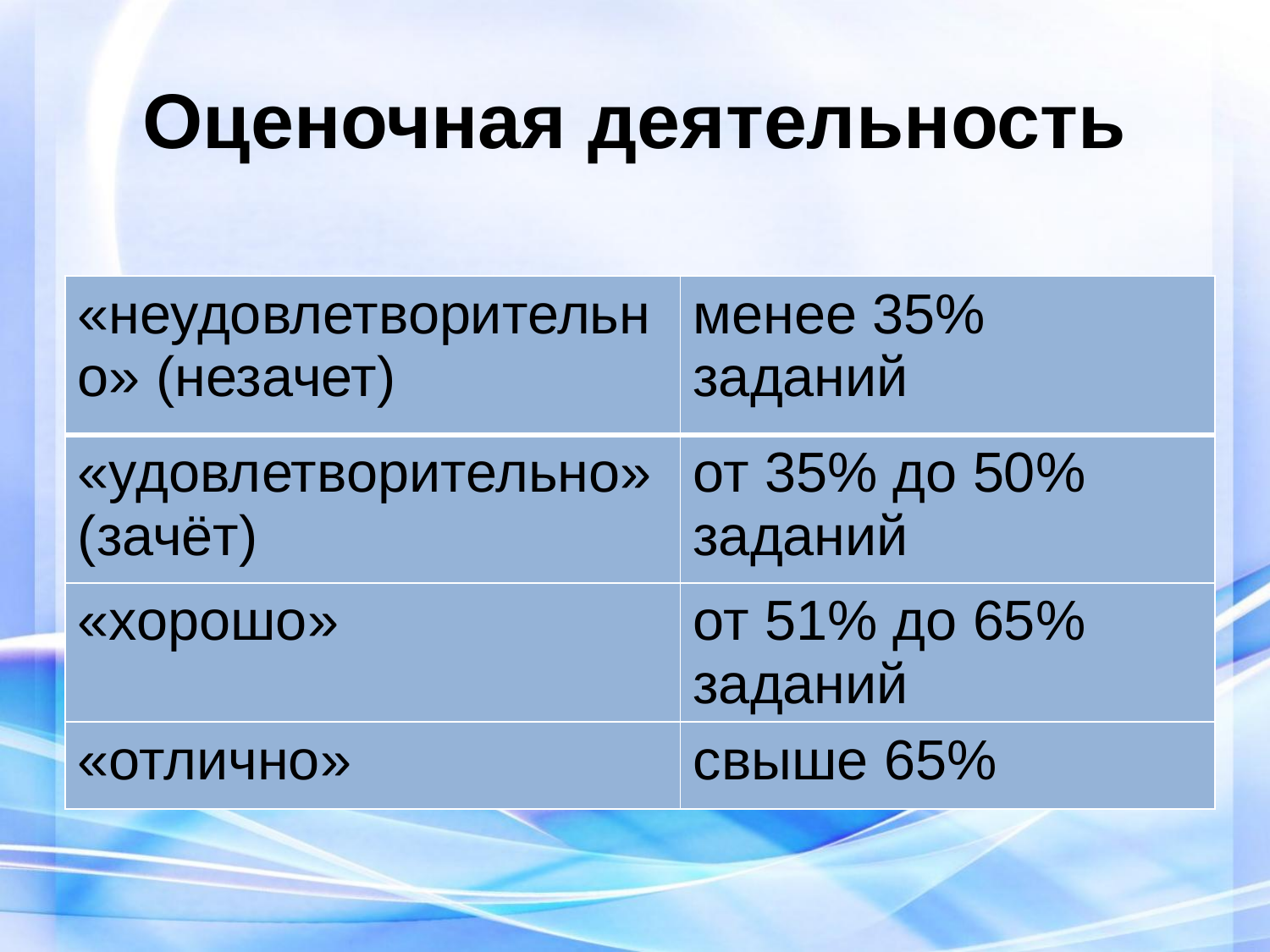

# Оценочная деятельность
| «неудовлетворительно» (незачет) | менее 35% заданий |
| --- | --- |
| «удовлетворительно» (зачёт) | от 35% до 50% заданий |
| «хорошо» | от 51% до 65% заданий |
| «отлично» | свыше 65% |